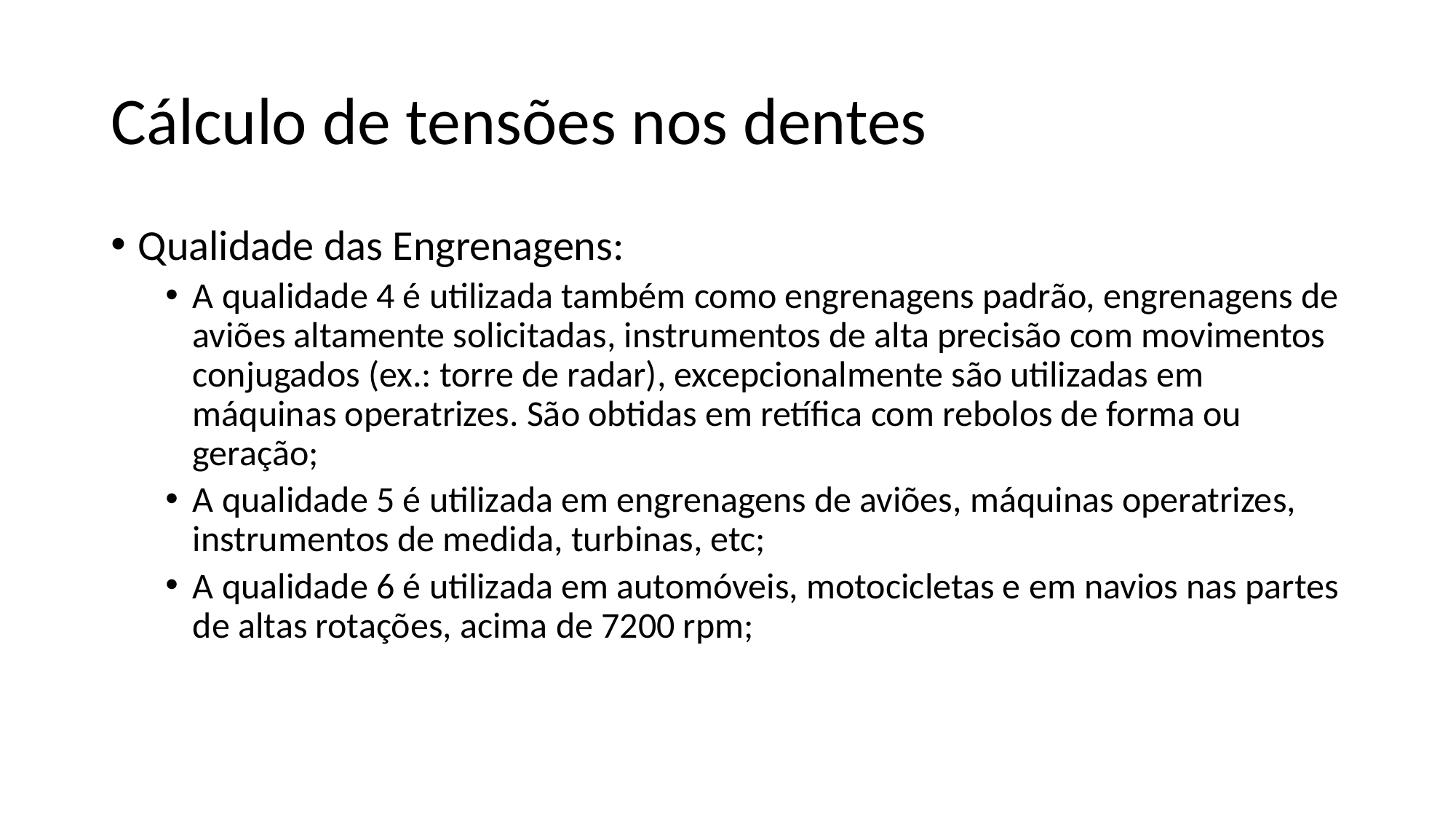

# Cálculo de tensões nos dentes
Qualidade das Engrenagens:
A qualidade 4 é utilizada também como engrenagens padrão, engrenagens de aviões altamente solicitadas, instrumentos de alta precisão com movimentos conjugados (ex.: torre de radar), excepcionalmente são utilizadas em máquinas operatrizes. São obtidas em retífica com rebolos de forma ou geração;
A qualidade 5 é utilizada em engrenagens de aviões, máquinas operatrizes, instrumentos de medida, turbinas, etc;
A qualidade 6 é utilizada em automóveis, motocicletas e em navios nas partes de altas rotações, acima de 7200 rpm;